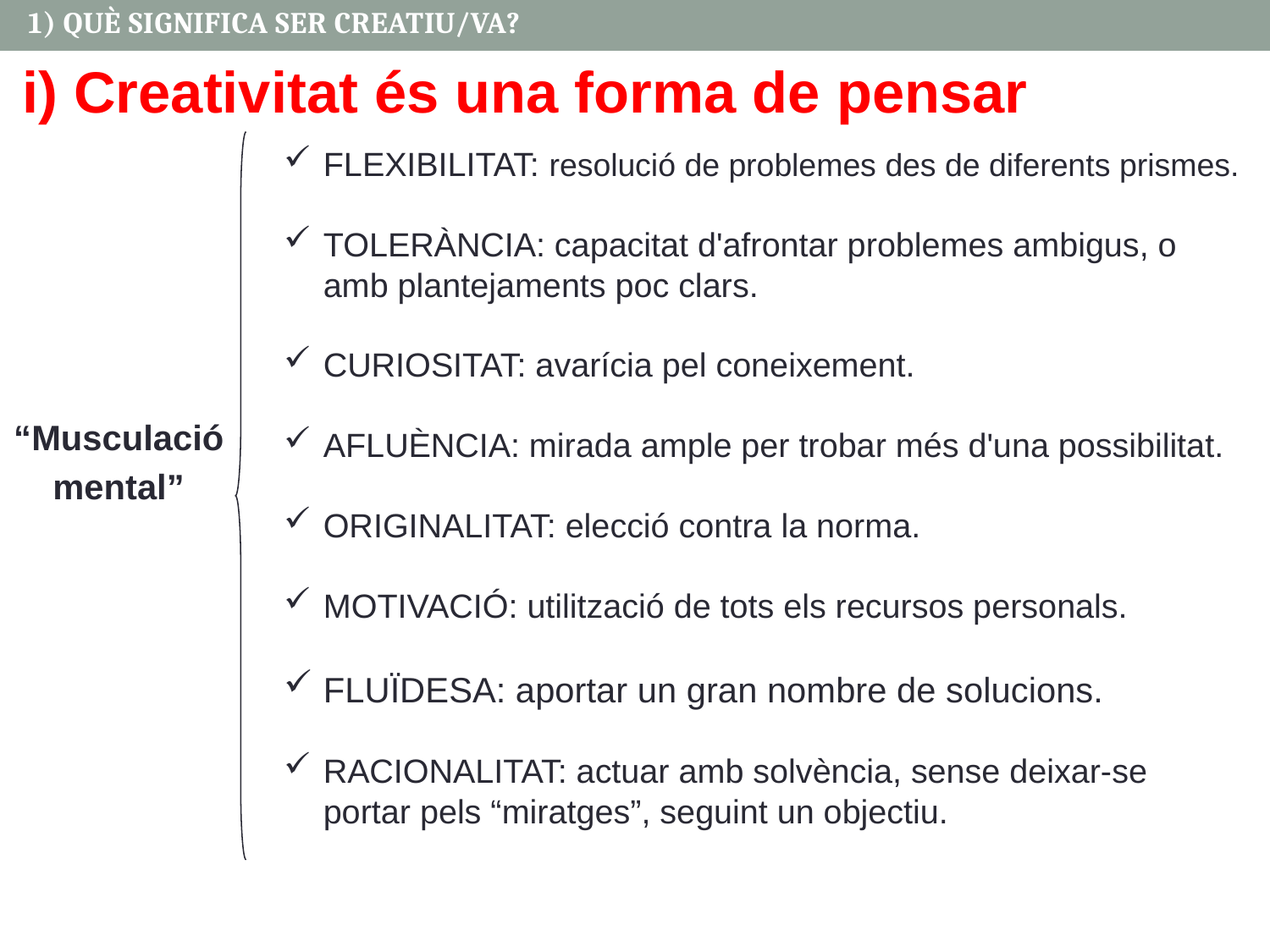

1) QUÈ SIGNIFICA SER CREATIU/VA?

i) Creativitat és una forma de pensar

“Musculació
    mental”

FLEXIBILITAT: resolució de problemes des de diferents prismes.

TOLERÀNCIA: capacitat d'afrontar problemes ambigus, o amb plantejaments poc clars.

CURIOSITAT: avarícia pel coneixement.

AFLUÈNCIA: mirada ample per trobar més d'una possibilitat.

ORIGINALITAT: elecció contra la norma.

MOTIVACIÓ: utilització de tots els recursos personals.

FLUÏDESA: aportar un gran nombre de solucions.

RACIONALITAT: actuar amb solvència, sense deixar-se portar pels “miratges”, seguint un objectiu.